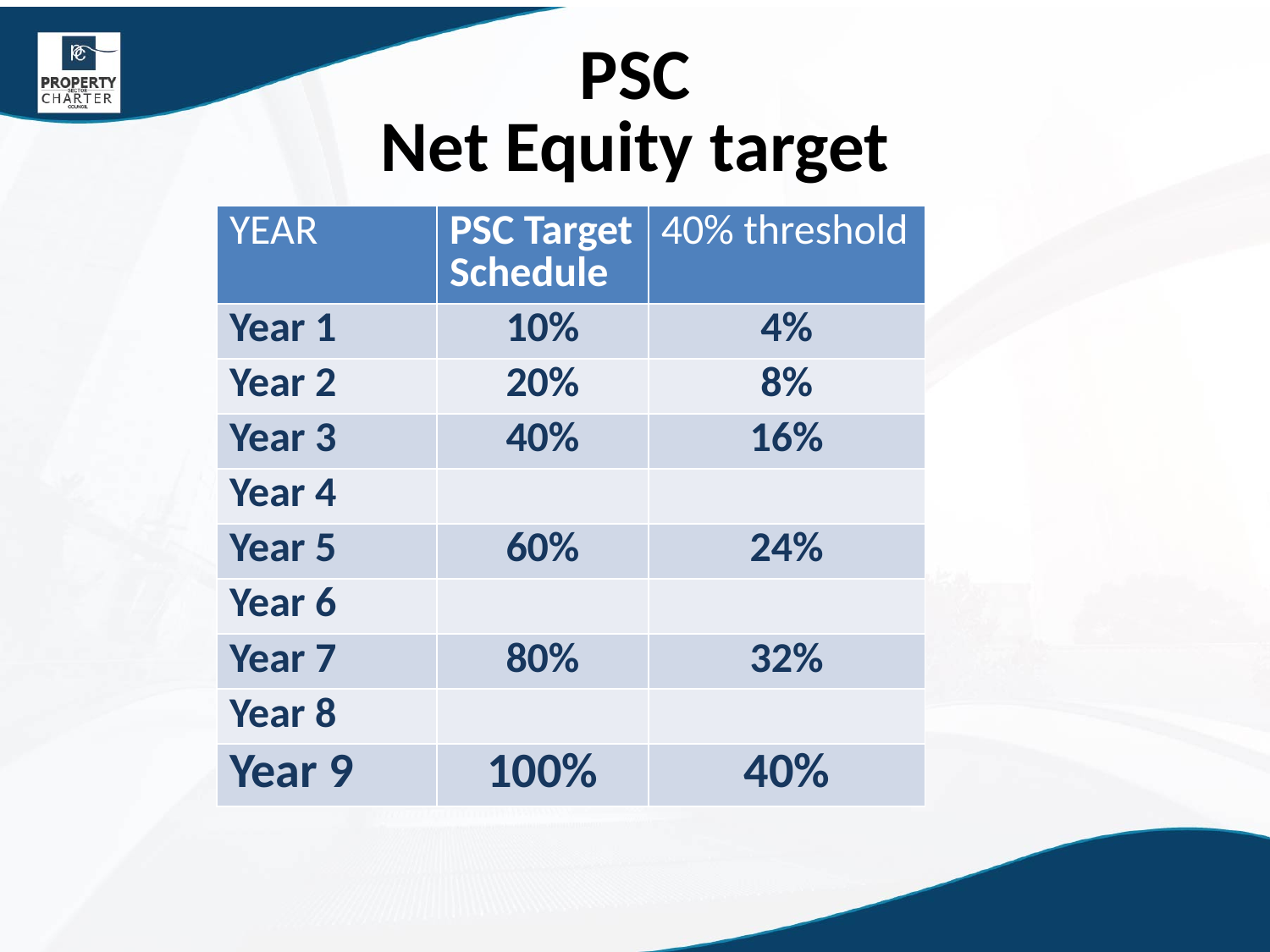

# PSC Net Equity target
| YEAR | PSC Target Schedule | 40% threshold |
| --- | --- | --- |
| Year 1 | 10% | 4% |
| Year 2 | 20% | 8% |
| Year 3 | 40% | 16% |
| Year 4 |  |  |
| Year 5 | 60% | 24% |
| Year 6 |  |  |
| Year 7 | 80% | 32% |
| Year 8 |  |  |
| Year 9 | 100% | 40% |